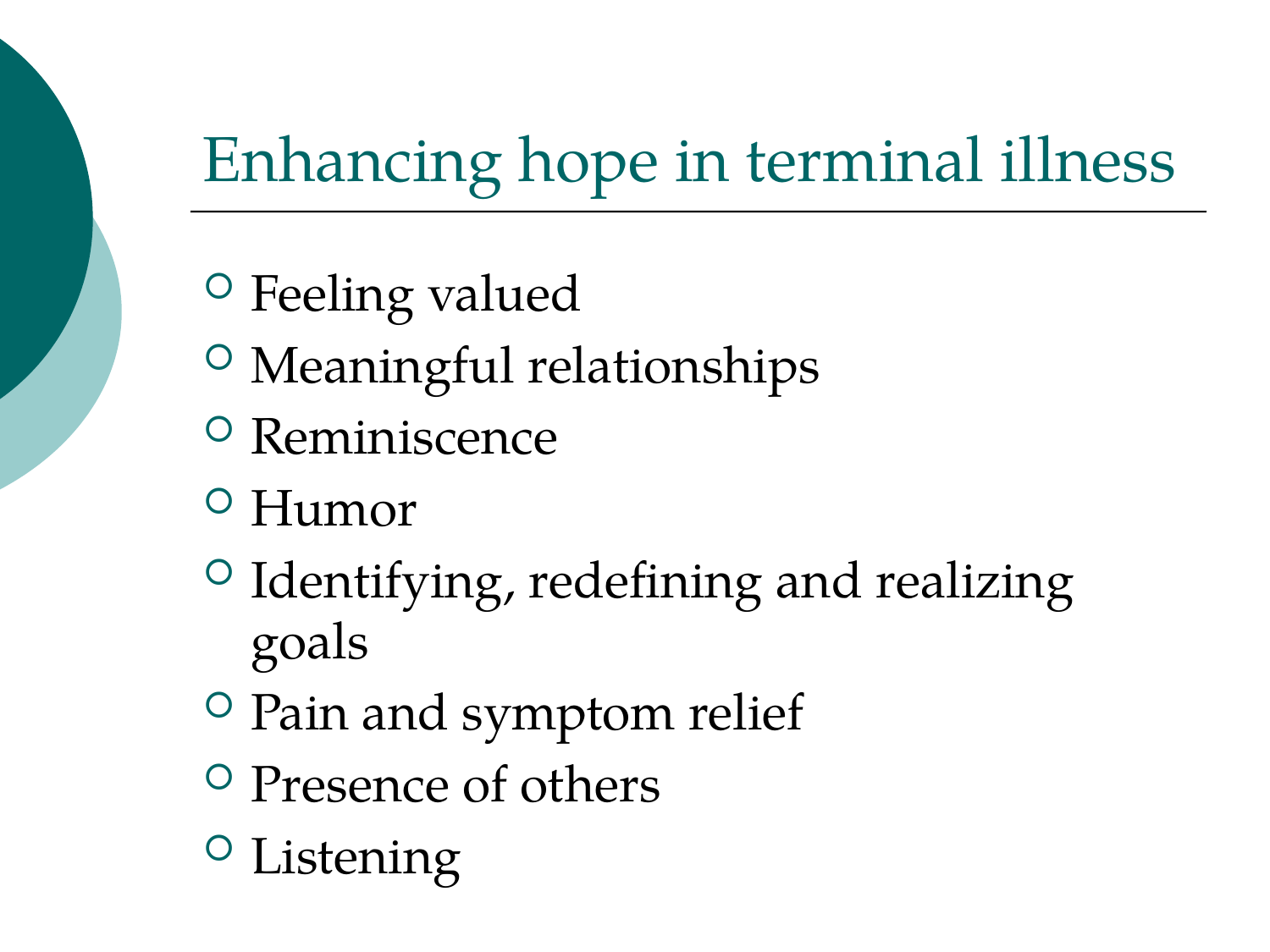

# Enhancing hope in terminal illness
Feeling valued
Meaningful relationships
Reminiscence
Humor
Identifying, redefining and realizing goals
Pain and symptom relief
Presence of others
Listening